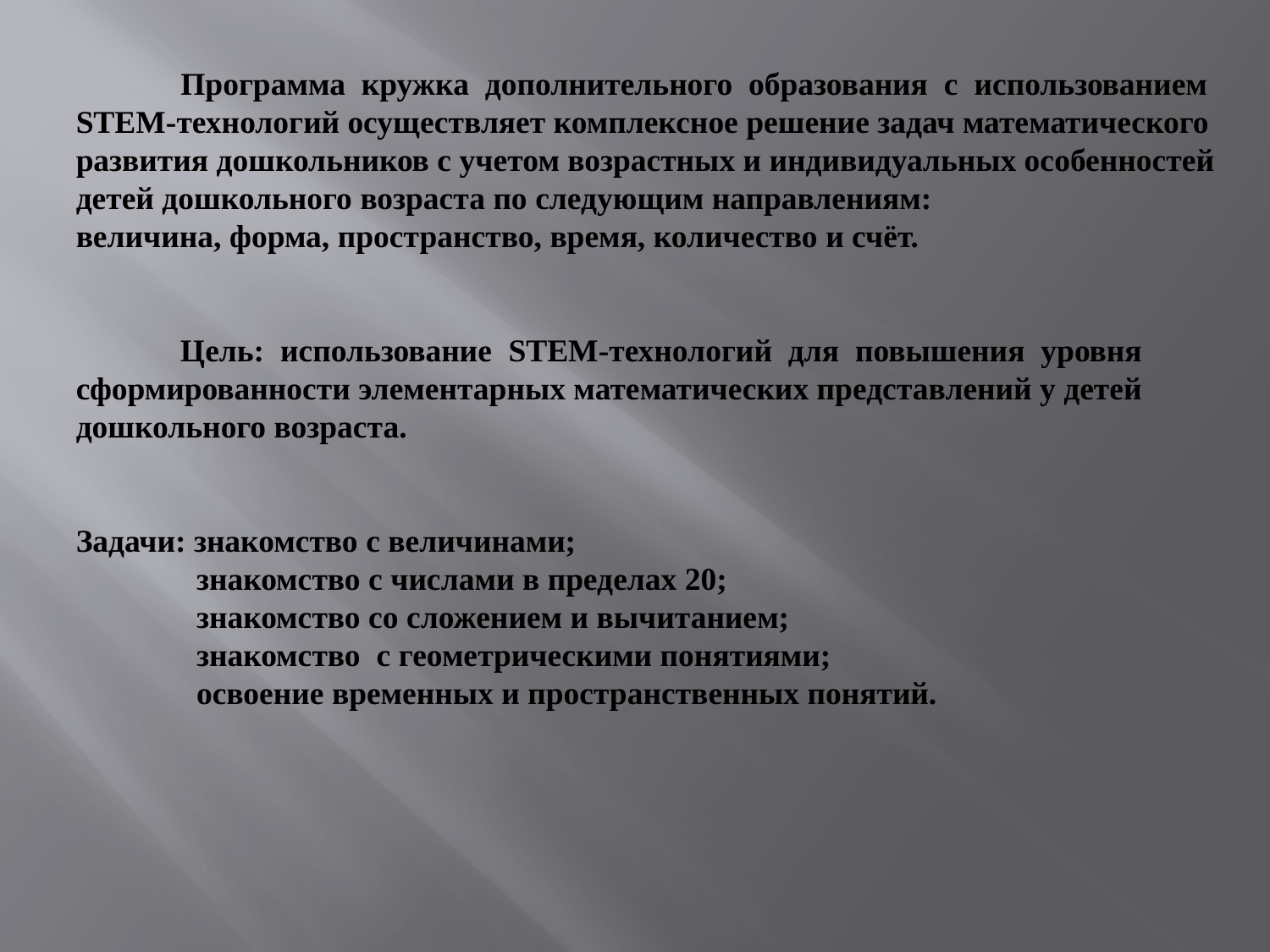

# Программа  кружка  дополнительного  образования  с  использованием STEM-технологий осуществляет комплексное решение задач математического развития дошкольников с учетом возрастных и индивидуальных особенностей детей дошкольного возраста по следующим направлениям: величина, форма, пространство, время, количество и счёт. Цель:  использование  STEM-технологий  для  повышения  уровня      сформированности элементарных математических представлений у детей дошкольного возраста. Задачи: знакомство с величинами; знакомство с числами в пределах 20; знакомство со сложением и вычитанием; знакомство  с геометрическими понятиями; освоение временных и пространственных понятий.